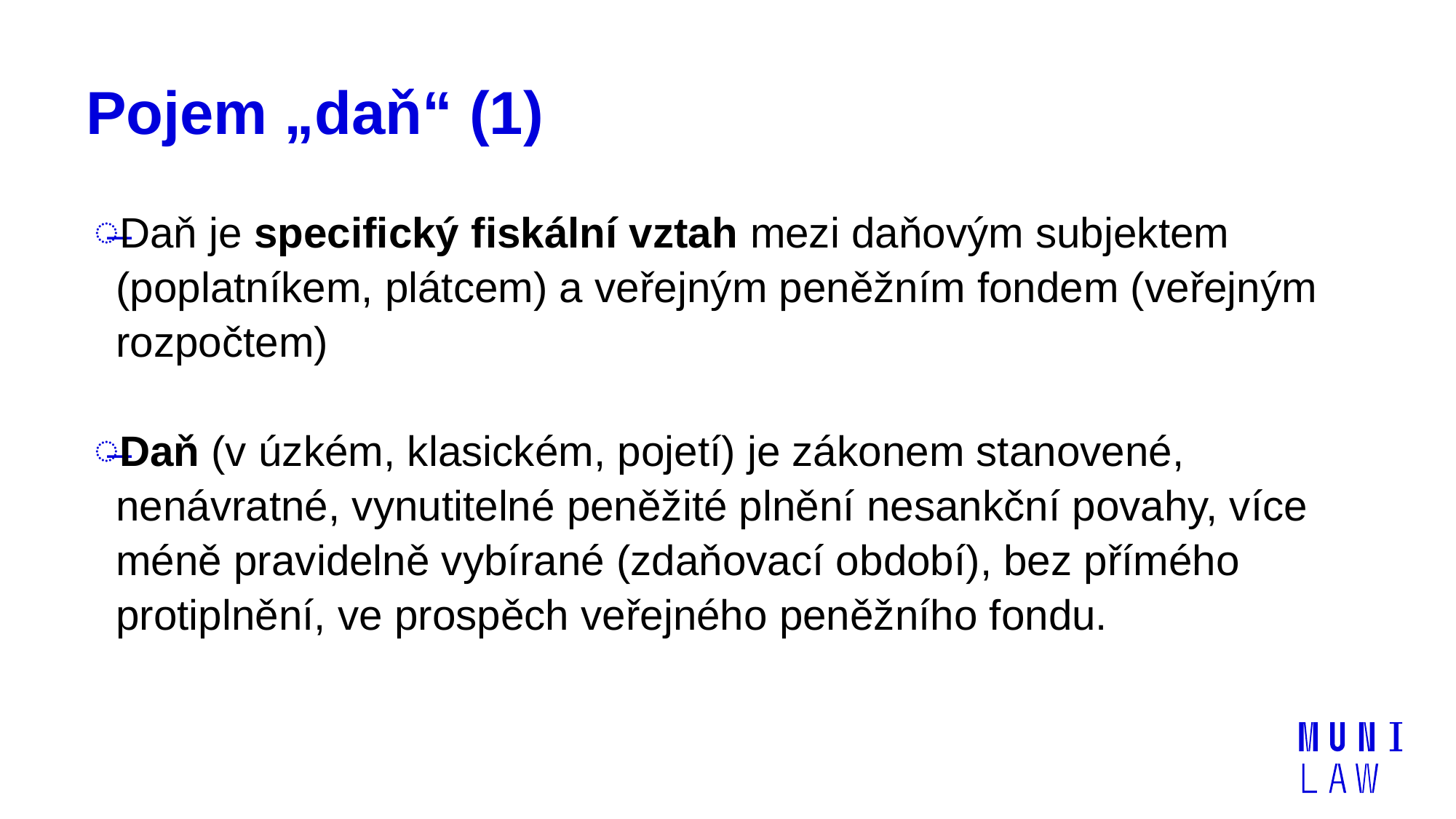

# Pojem „daň“ (1)
Daň je specifický fiskální vztah mezi daňovým subjektem (poplatníkem, plátcem) a veřejným peněžním fondem (veřejným rozpočtem)

Daň (v úzkém, klasickém, pojetí) je zákonem stanovené, nenávratné, vynutitelné peněžité plnění nesankční povahy, více méně pravidelně vybírané (zdaňovací období), bez přímého protiplnění, ve prospěch veřejného peněžního fondu.